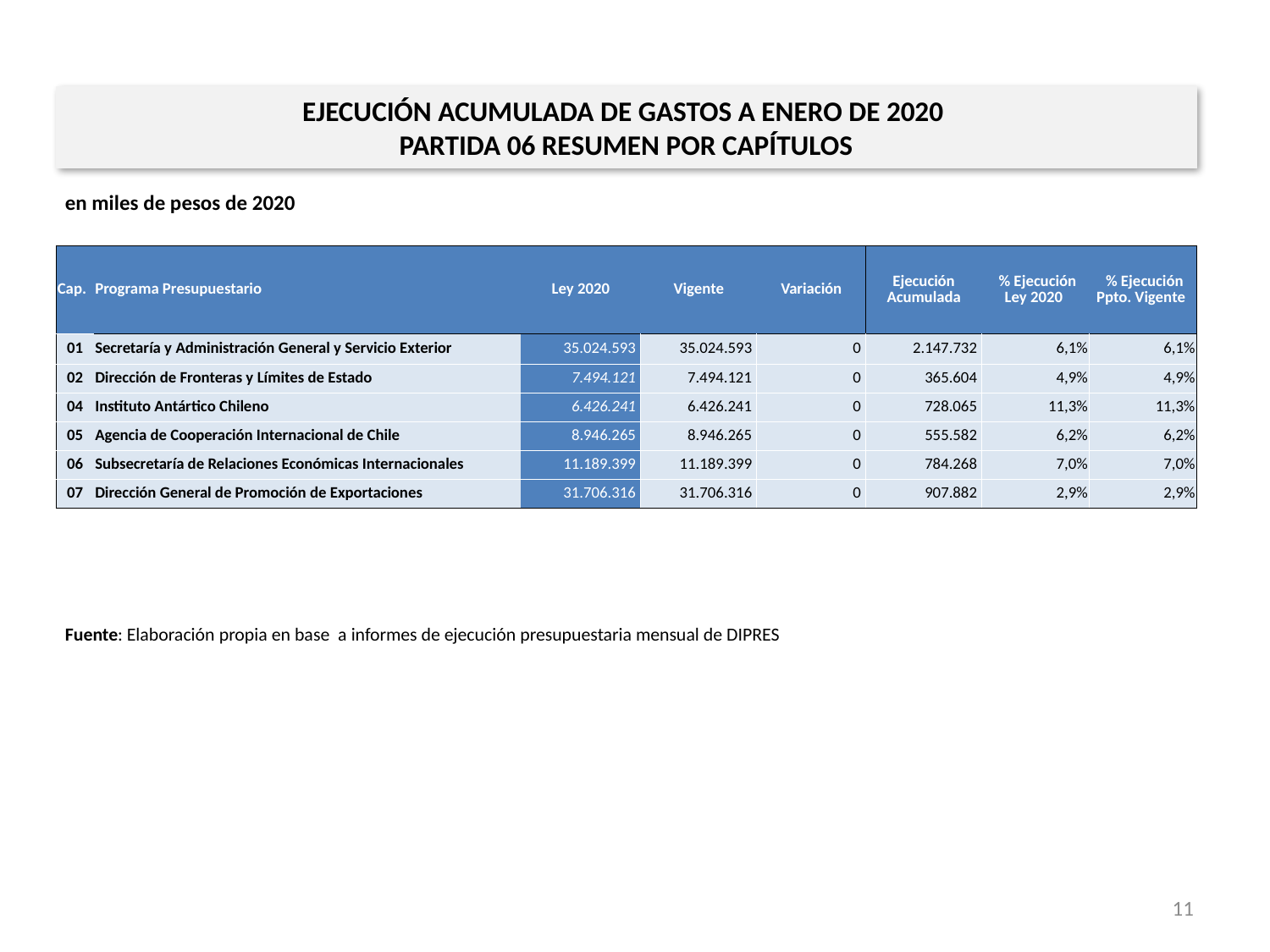

EJECUCIÓN ACUMULADA DE GASTOS A ENERO DE 2020
PARTIDA 06 RESUMEN POR CAPÍTULOS
en miles de pesos de 2020
| Cap. | Programa Presupuestario | Ley 2020 | Vigente | Variación | Ejecución Acumulada | % Ejecución Ley 2020 | % Ejecución Ppto. Vigente |
| --- | --- | --- | --- | --- | --- | --- | --- |
| 01 | Secretaría y Administración General y Servicio Exterior | 35.024.593 | 35.024.593 | 0 | 2.147.732 | 6,1% | 6,1% |
| 02 | Dirección de Fronteras y Límites de Estado | 7.494.121 | 7.494.121 | 0 | 365.604 | 4,9% | 4,9% |
| 04 | Instituto Antártico Chileno | 6.426.241 | 6.426.241 | 0 | 728.065 | 11,3% | 11,3% |
| 05 | Agencia de Cooperación Internacional de Chile | 8.946.265 | 8.946.265 | 0 | 555.582 | 6,2% | 6,2% |
| 06 | Subsecretaría de Relaciones Económicas Internacionales | 11.189.399 | 11.189.399 | 0 | 784.268 | 7,0% | 7,0% |
| 07 | Dirección General de Promoción de Exportaciones | 31.706.316 | 31.706.316 | 0 | 907.882 | 2,9% | 2,9% |
Fuente: Elaboración propia en base  a informes de ejecución presupuestaria mensual de DIPRES
11